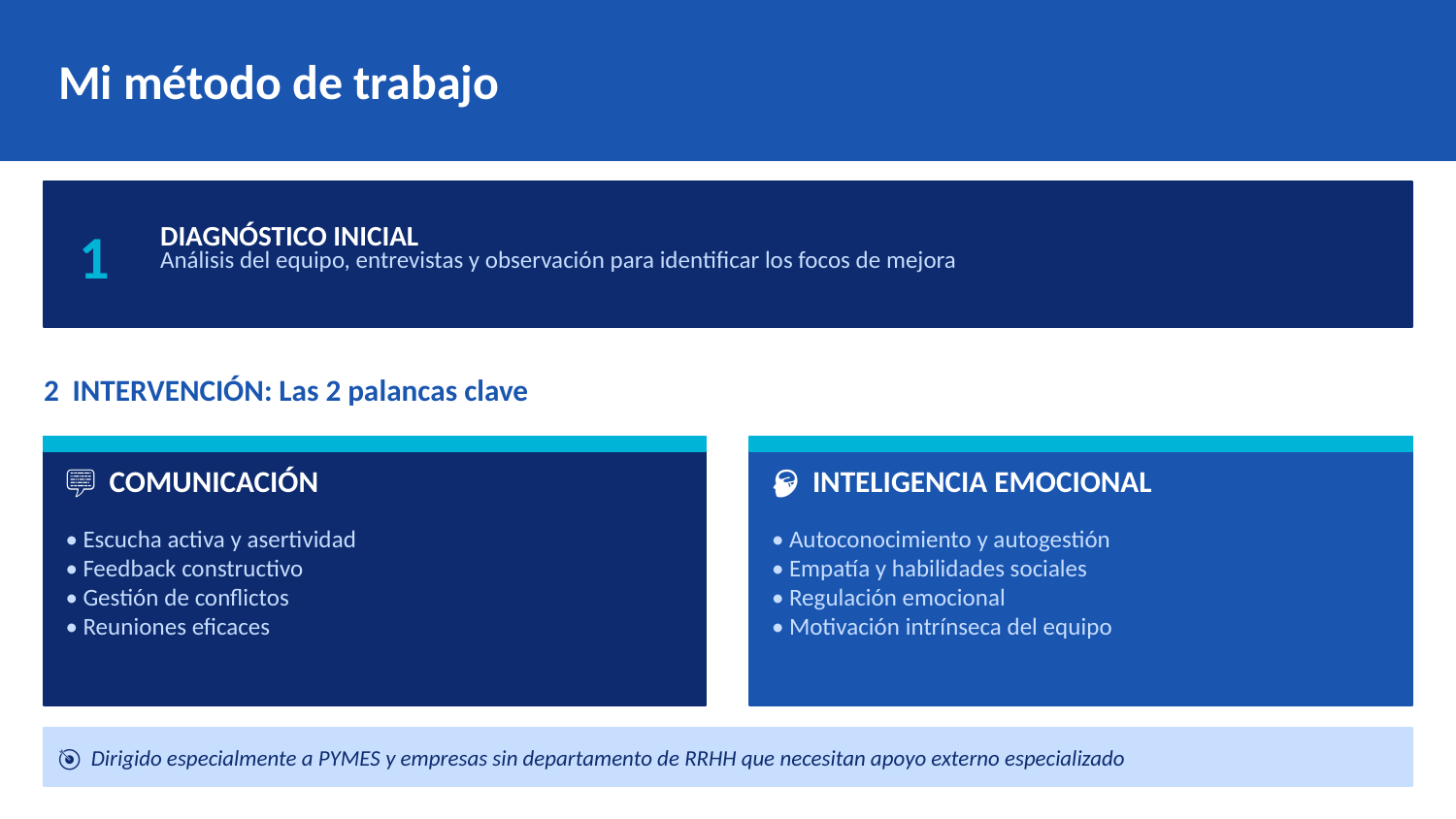

Mi método de trabajo

1
DIAGNÓSTICO INICIAL
Análisis del equipo, entrevistas y observación para identificar los focos de mejora
2  INTERVENCIÓN: Las 2 palancas clave

💬  COMUNICACIÓN
🧠  INTELIGENCIA EMOCIONAL
• Escucha activa y asertividad
• Feedback constructivo
• Gestión de conflictos
• Reuniones eficaces
• Autoconocimiento y autogestión
• Empatía y habilidades sociales
• Regulación emocional
• Motivación intrínseca del equipo

🎯  Dirigido especialmente a PYMES y empresas sin departamento de RRHH que necesitan apoyo externo especializado